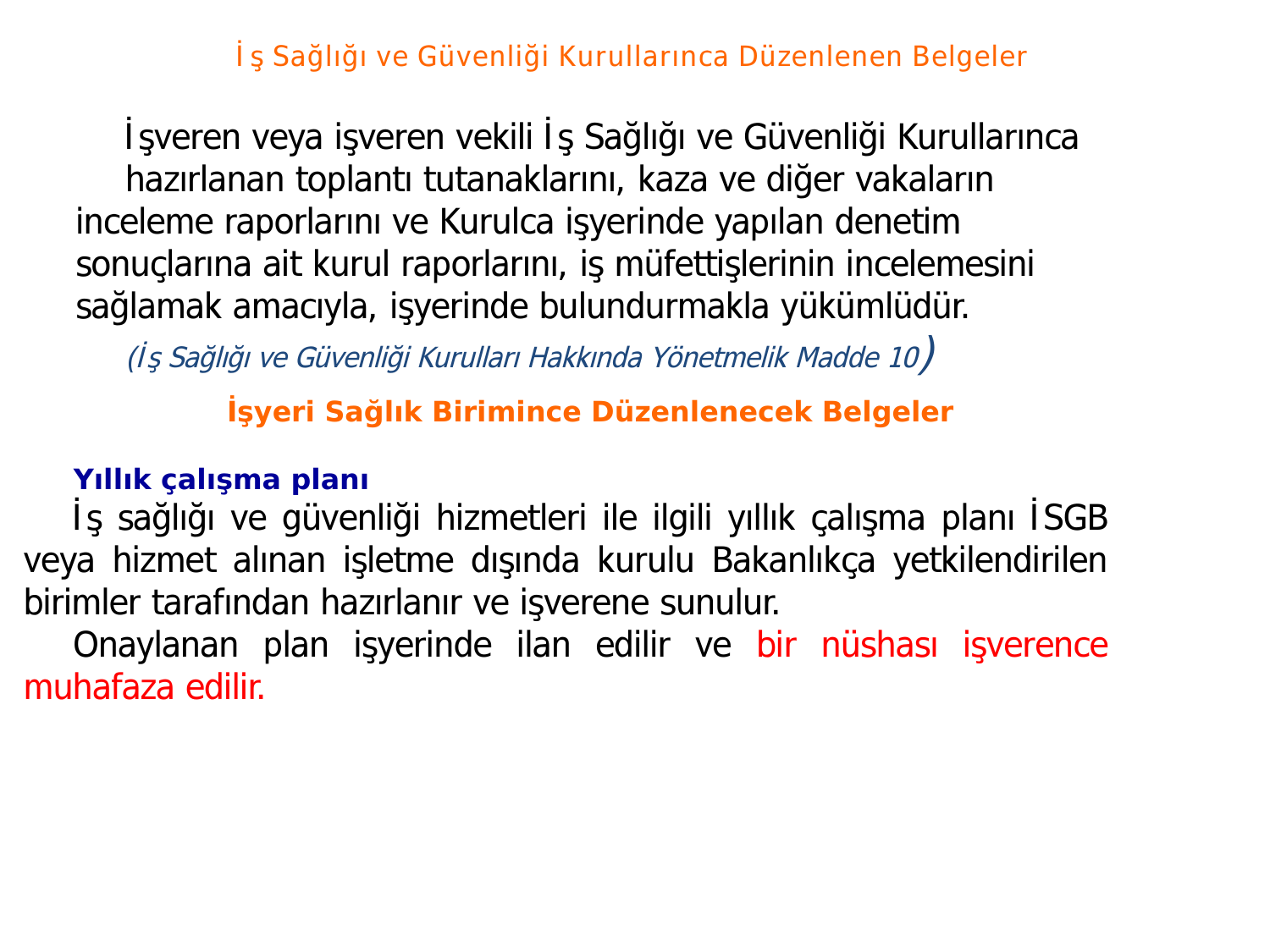

İş Sağlığı ve Güvenliği Kurullarınca Düzenlenen Belgeler

İşveren veya işveren vekili İş Sağlığı ve Güvenliği Kurullarınca
hazırlanan toplantı tutanaklarını, kaza ve diğer vakaların inceleme raporlarını ve Kurulca işyerinde yapılan denetim sonuçlarına ait kurul raporlarını, iş müfettişlerinin incelemesini sağlamak amacıyla, işyerinde bulundurmakla yükümlüdür.
(İş Sağlığı ve Güvenliği Kurulları Hakkında Yönetmelik Madde 10)
İşyeri Sağlık Birimince Düzenlenecek Belgeler

Yıllık çalışma planı
İş sağlığı ve güvenliği hizmetleri ile ilgili yıllık çalışma planı İSGB veya hizmet alınan işletme dışında kurulu Bakanlıkça yetkilendirilen birimler tarafından hazırlanır ve işverene sunulur.
Onaylanan plan işyerinde ilan edilir ve bir nüshası işverence muhafaza edilir.